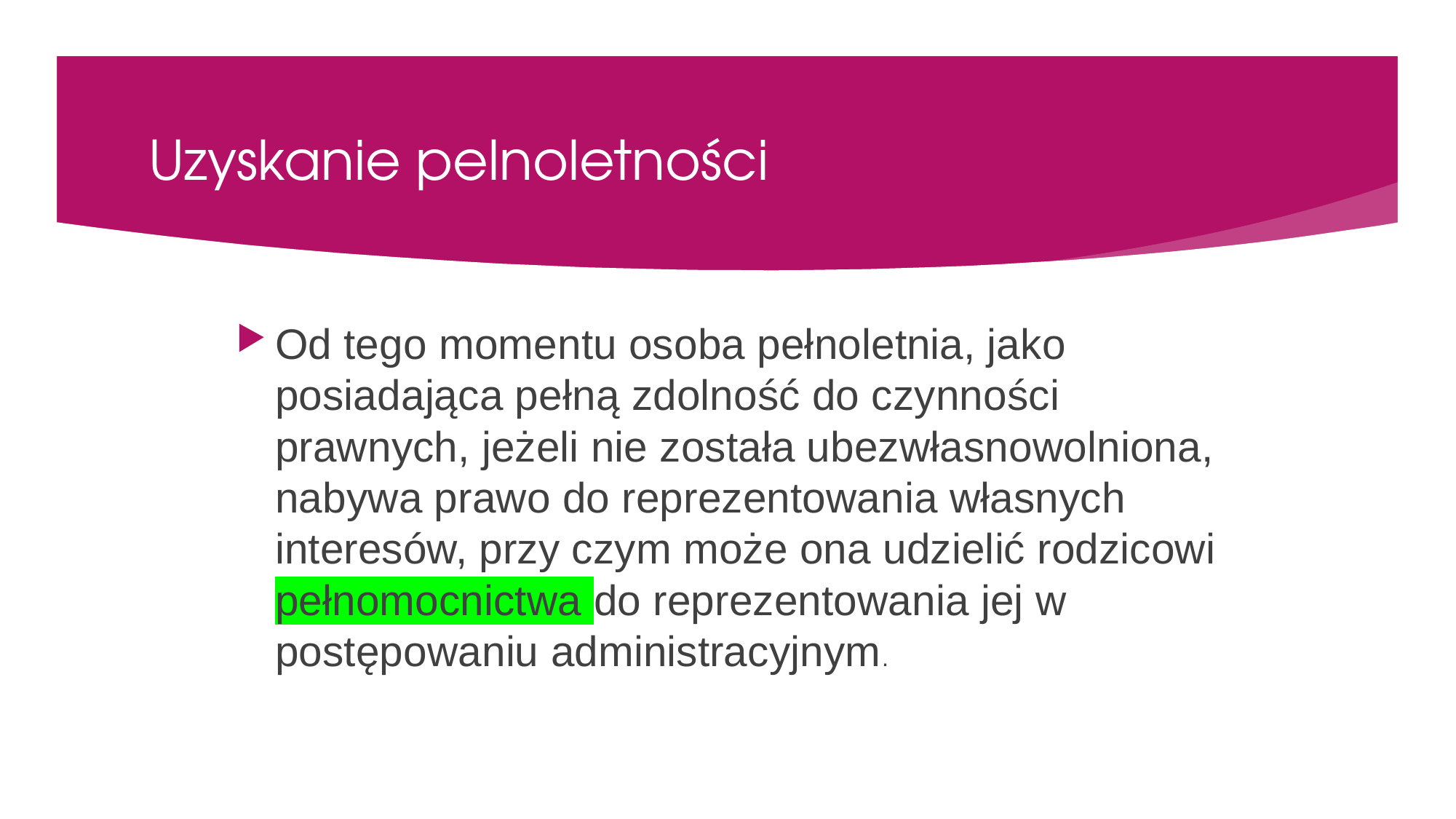

# Uzyskanie pelnoletności

Od tego momentu osoba pełnoletnia, jako posiadająca pełną zdolność do czynności prawnych, jeżeli nie została ubezwłasnowolniona, nabywa prawo do reprezentowania własnych interesów, przy czym może ona udzielić rodzicowi pełnomocnictwa do reprezentowania jej w postępowaniu administracyjnym.